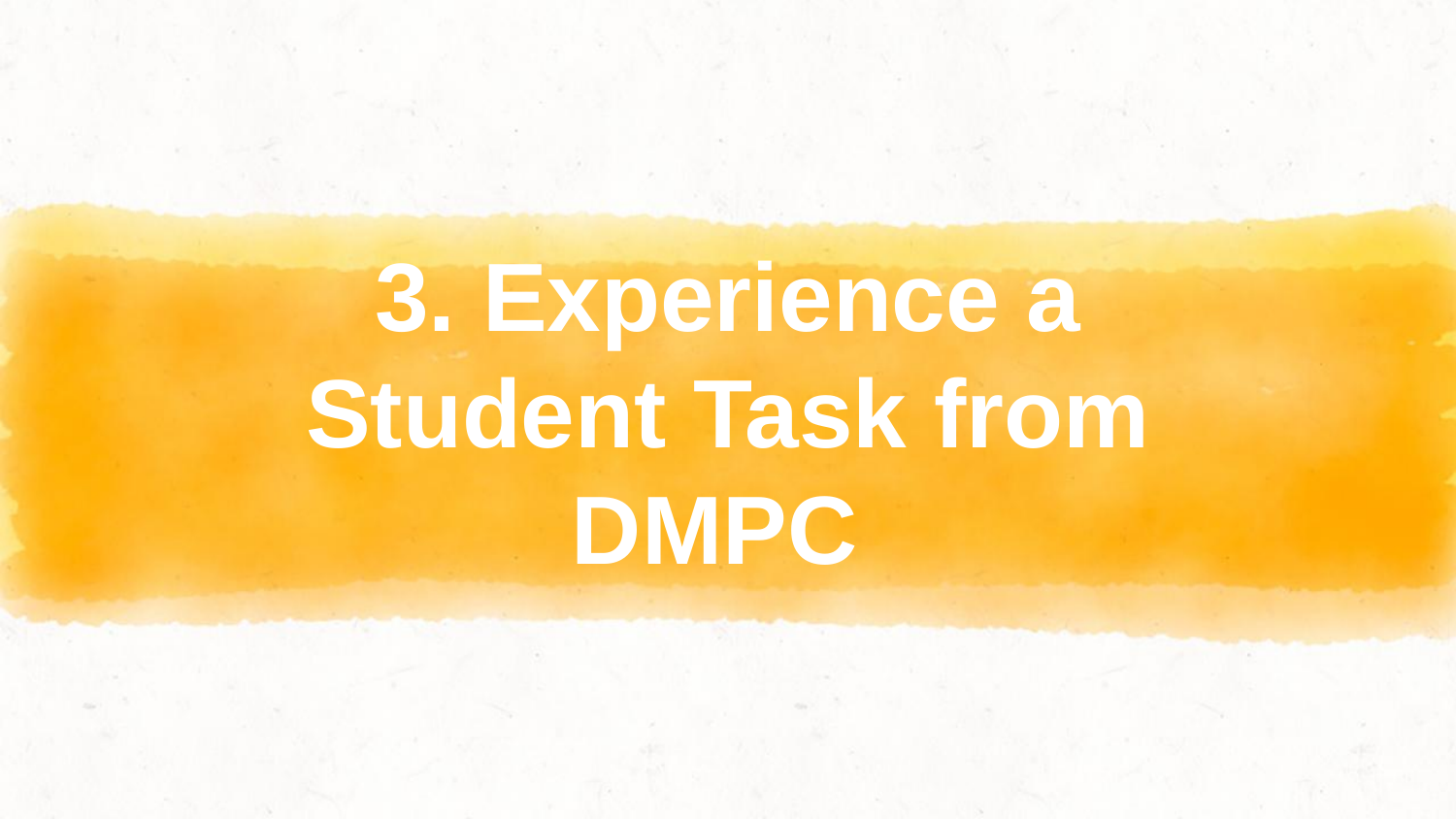

# 3. Experience a Student Task from DMPC